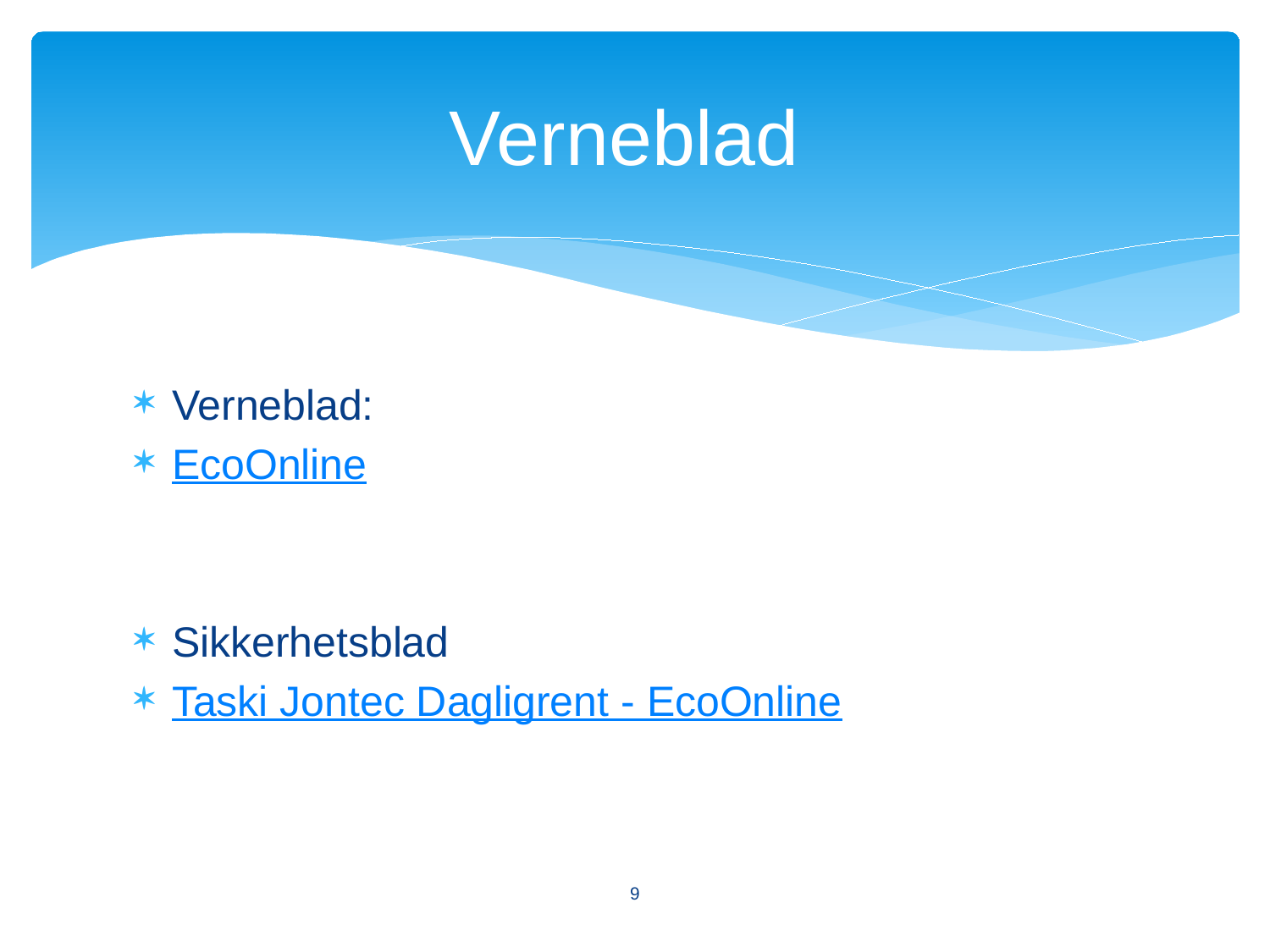

# Verneblad
Verneblad:
EcoOnline

Sikkerhetsblad
Taski Jontec Dagligrent - EcoOnline

9